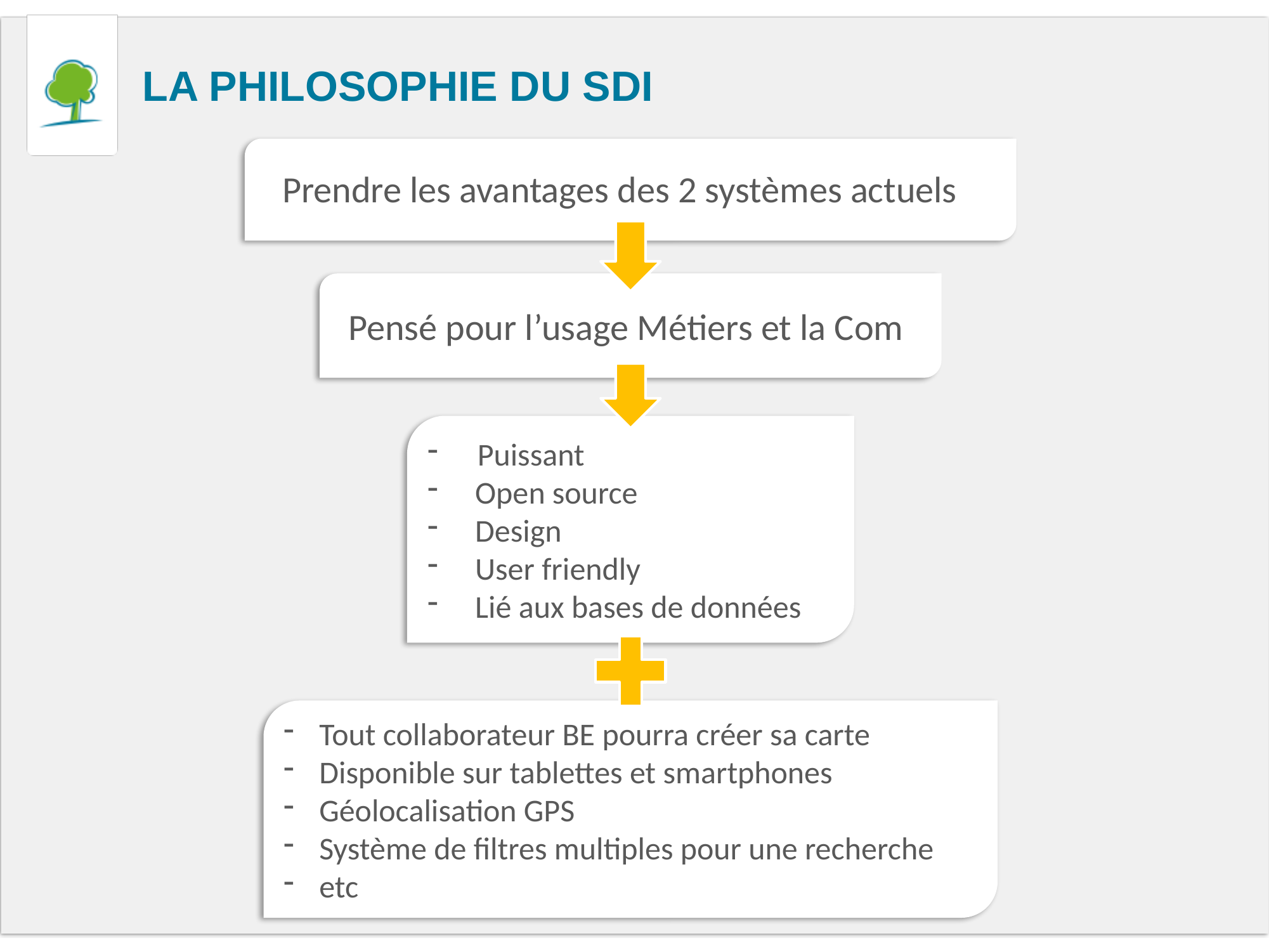

# La philosophie du SDI

Prendre les avantages des 2 systèmes actuels

  Pensé pour l’usage Métiers et la Com

  Puissant
Open source
Design
User friendly
Lié aux bases de données

Tout collaborateur BE pourra créer sa carte
Disponible sur tablettes et smartphones
Géolocalisation GPS
Système de filtres multiples pour une recherche
etc